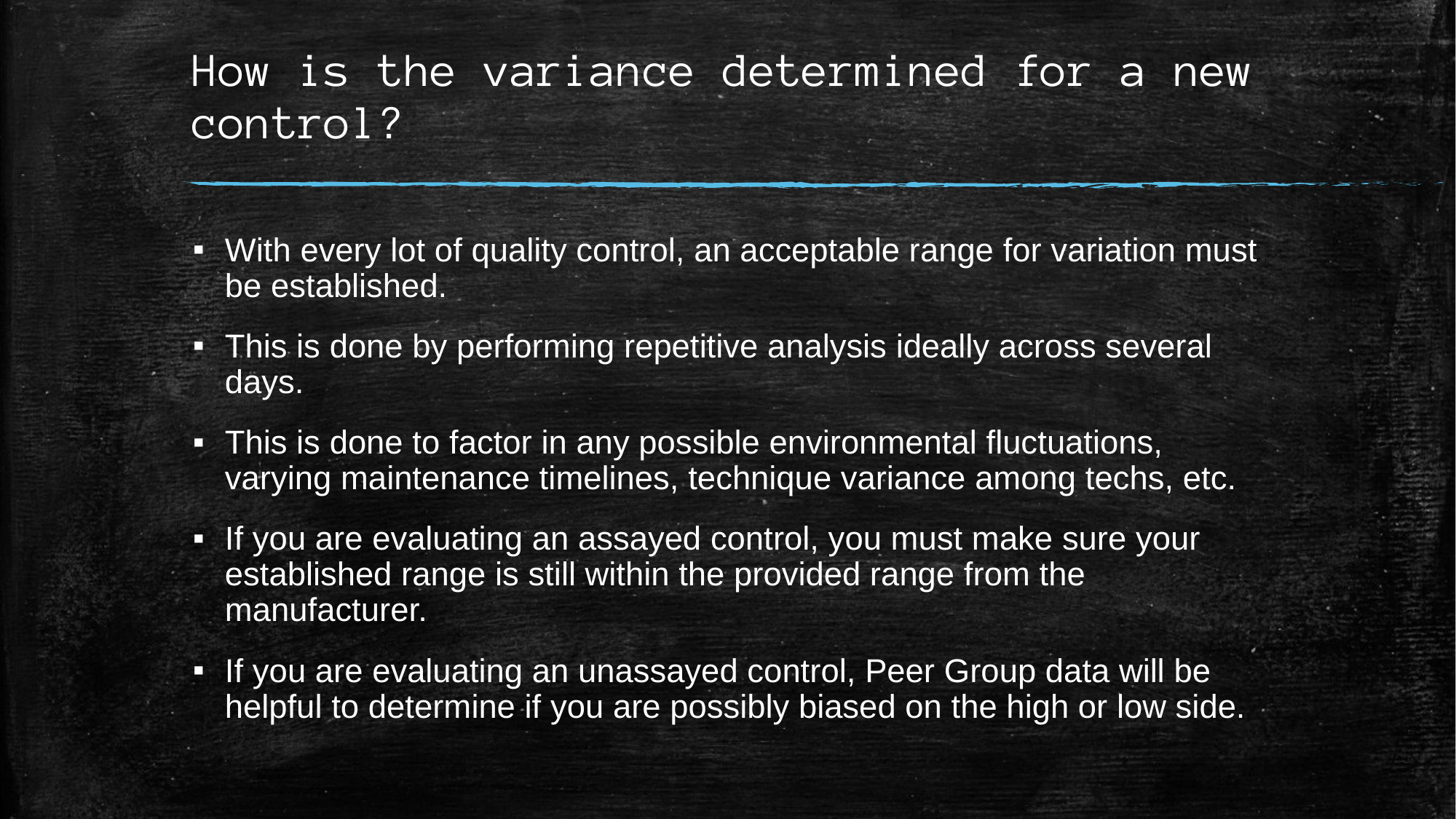

# How is the variance determined for a new control?
With every lot of quality control, an acceptable range for variation must be established.
This is done by performing repetitive analysis ideally across several days.
This is done to factor in any possible environmental fluctuations, varying maintenance timelines, technique variance among techs, etc.
If you are evaluating an assayed control, you must make sure your established range is still within the provided range from the manufacturer.
If you are evaluating an unassayed control, Peer Group data will be helpful to determine if you are possibly biased on the high or low side.